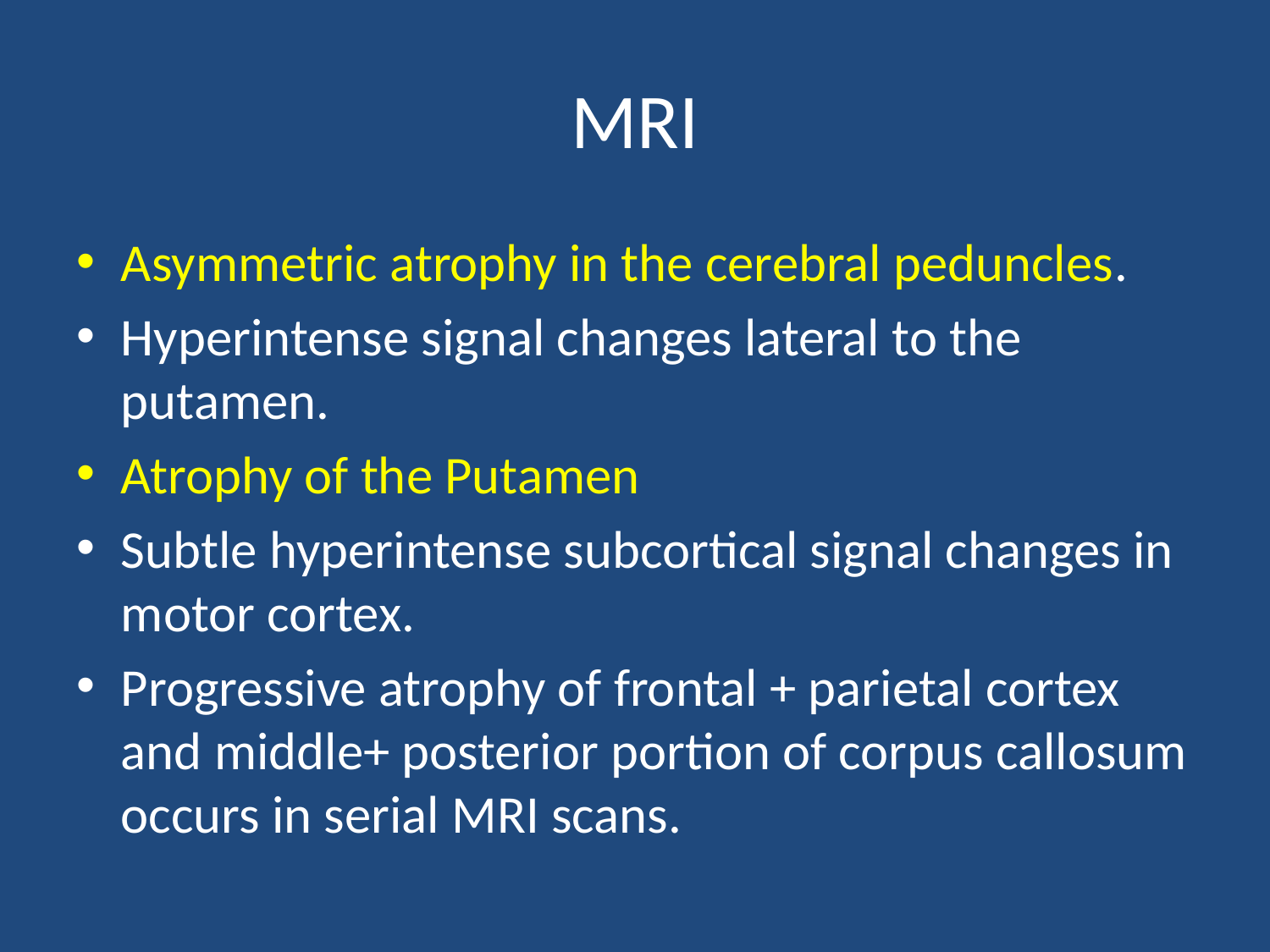

# MRI
Asymmetric atrophy in the cerebral peduncles.
Hyperintense signal changes lateral to the putamen.
Atrophy of the Putamen
Subtle hyperintense subcortical signal changes in motor cortex.
Progressive atrophy of frontal + parietal cortex and middle+ posterior portion of corpus callosum occurs in serial MRI scans.